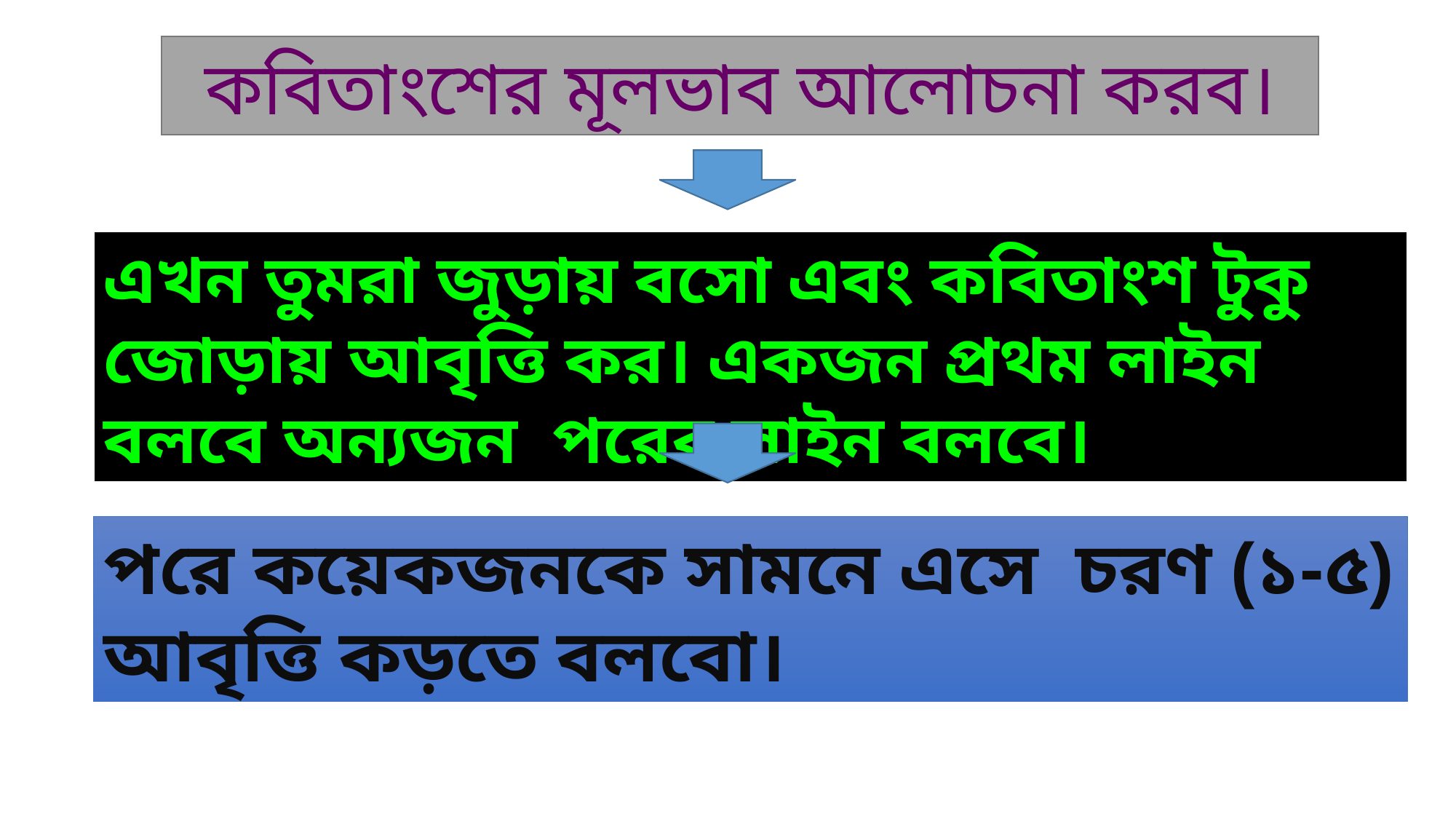

কবিতাংশের মূলভাব আলোচনা করব।

এখন তুমরা জুড়ায় বসো এবং কবিতাংশ টুকু জোড়ায় আবৃত্তি কর। একজন প্রথম লাইন বলবে অন্যজন  পরের লাইন বলবে।

পরে কয়েকজনকে সামনে এসে  চরণ (১-৫) আবৃত্তি কড়তে বলবো।